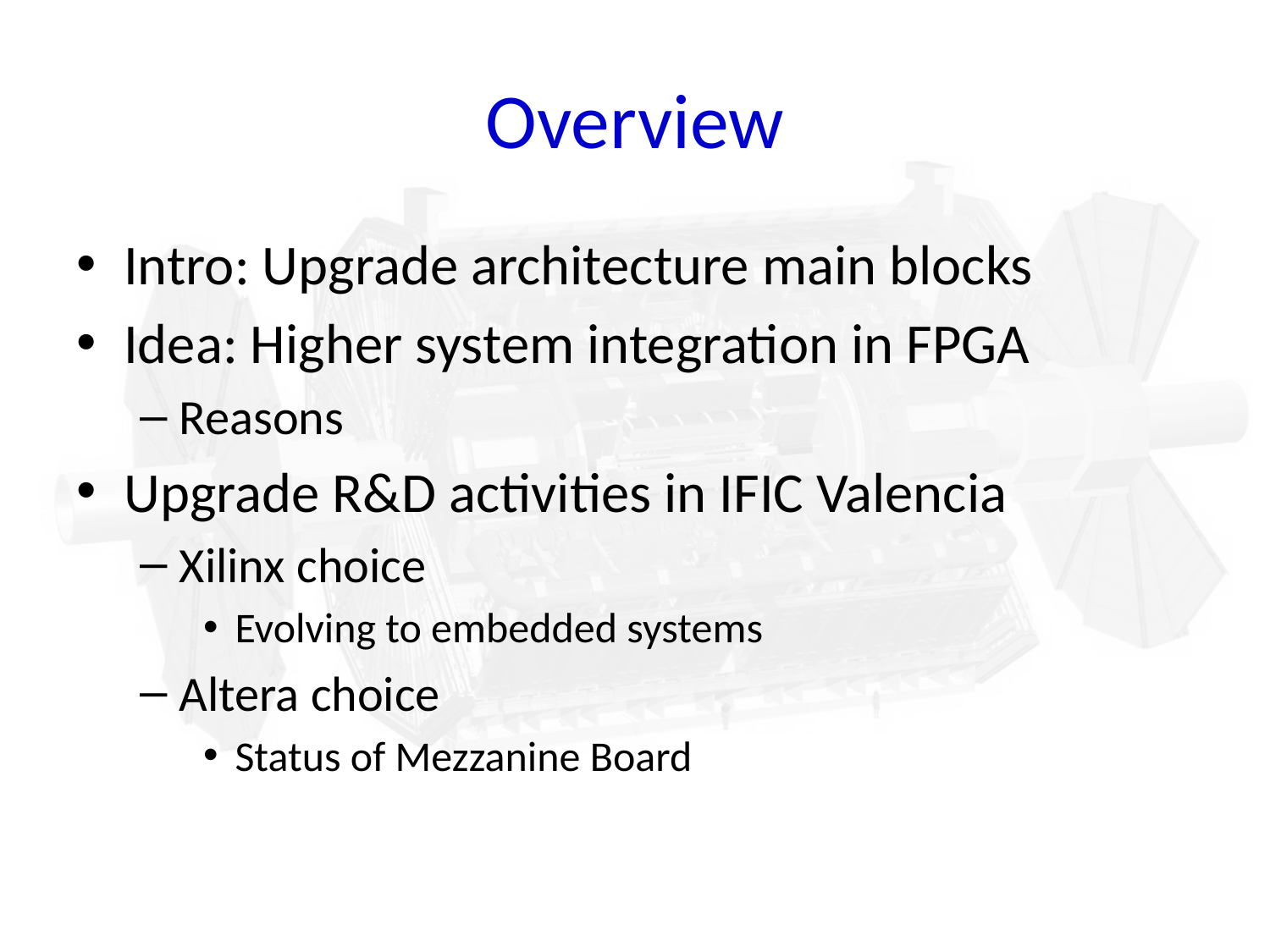

# Overview
Intro: Upgrade architecture main blocks
Idea: Higher system integration in FPGA
Reasons
Upgrade R&D activities in IFIC Valencia
Xilinx choice
Evolving to embedded systems
Altera choice
Status of Mezzanine Board